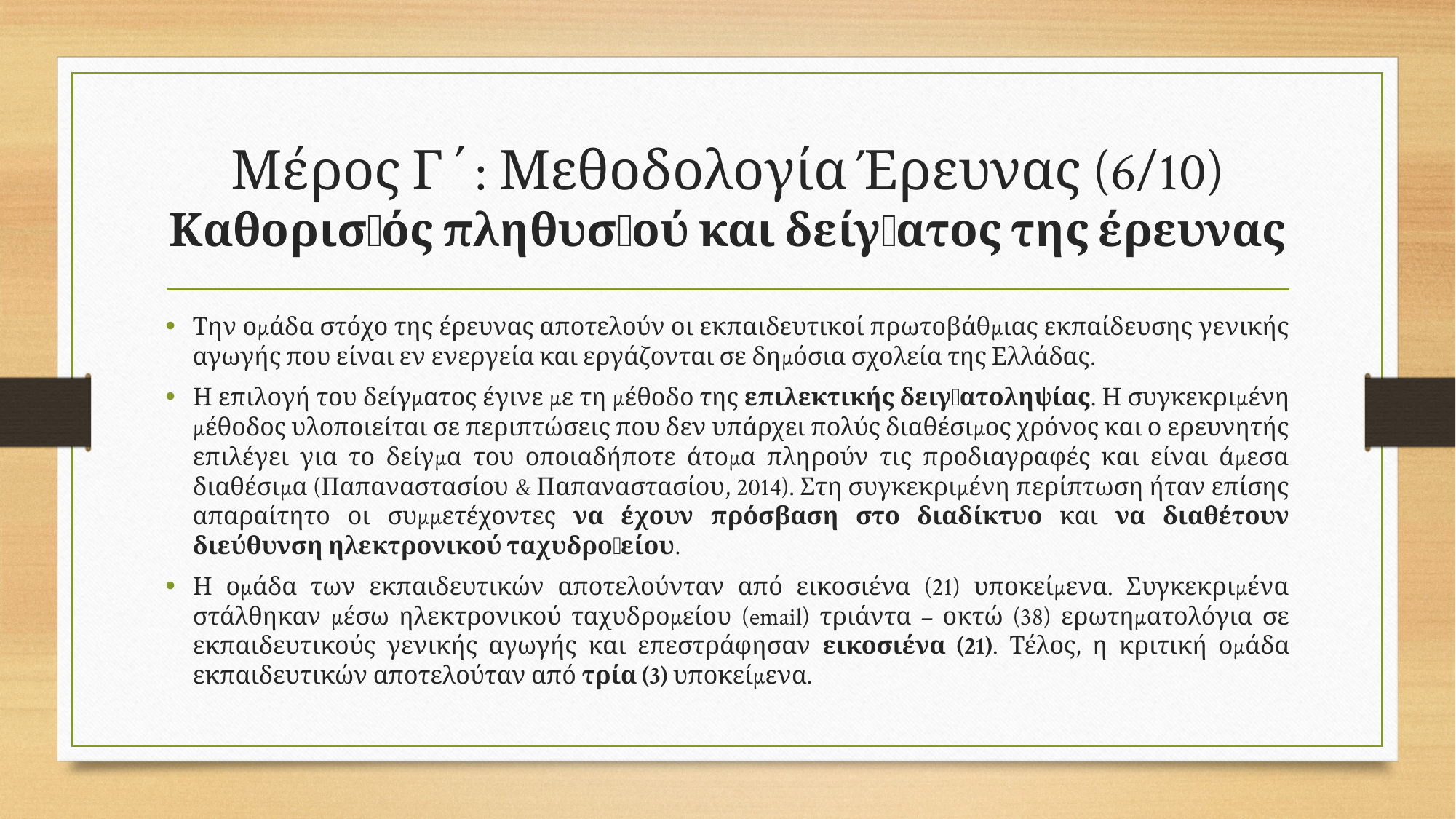

# Μέρος Γ΄: Μεθοδολογία Έρευνας (6/10) Καθορισμός πληθυσμού και δείγματος της έρευνας
Την ομάδα στόχο της έρευνας αποτελούν οι εκπαιδευτικοί πρωτοβάθμιας εκπαίδευσης γενικής αγωγής που είναι εν ενεργεία και εργάζονται σε δημόσια σχολεία της Ελλάδας.
Η επιλογή του δείγματος έγινε με τη μέθοδο της επιλεκτικής δειγματοληψίας. Η συγκεκριμένη μέθοδος υλοποιείται σε περιπτώσεις που δεν υπάρχει πολύς διαθέσιμος χρόνος και ο ερευνητής επιλέγει για το δείγμα του οποιαδήποτε άτομα πληρούν τις προδιαγραφές και είναι άμεσα διαθέσιμα (Παπαναστασίου & Παπαναστασίου, 2014). Στη συγκεκριμένη περίπτωση ήταν επίσης απαραίτητο οι συμμετέχοντες να έχουν πρόσβαση στο διαδίκτυο και να διαθέτουν διεύθυνση ηλεκτρονικού ταχυδρομείου.
Η ομάδα των εκπαιδευτικών αποτελούνταν από εικοσιένα (21) υποκείμενα. Συγκεκριμένα στάλθηκαν μέσω ηλεκτρονικού ταχυδρομείου (email) τριάντα – οκτώ (38) ερωτηματολόγια σε εκπαιδευτικούς γενικής αγωγής και επεστράφησαν εικοσιένα (21). Τέλος, η κριτική ομάδα εκπαιδευτικών αποτελούταν από τρία (3) υποκείμενα.